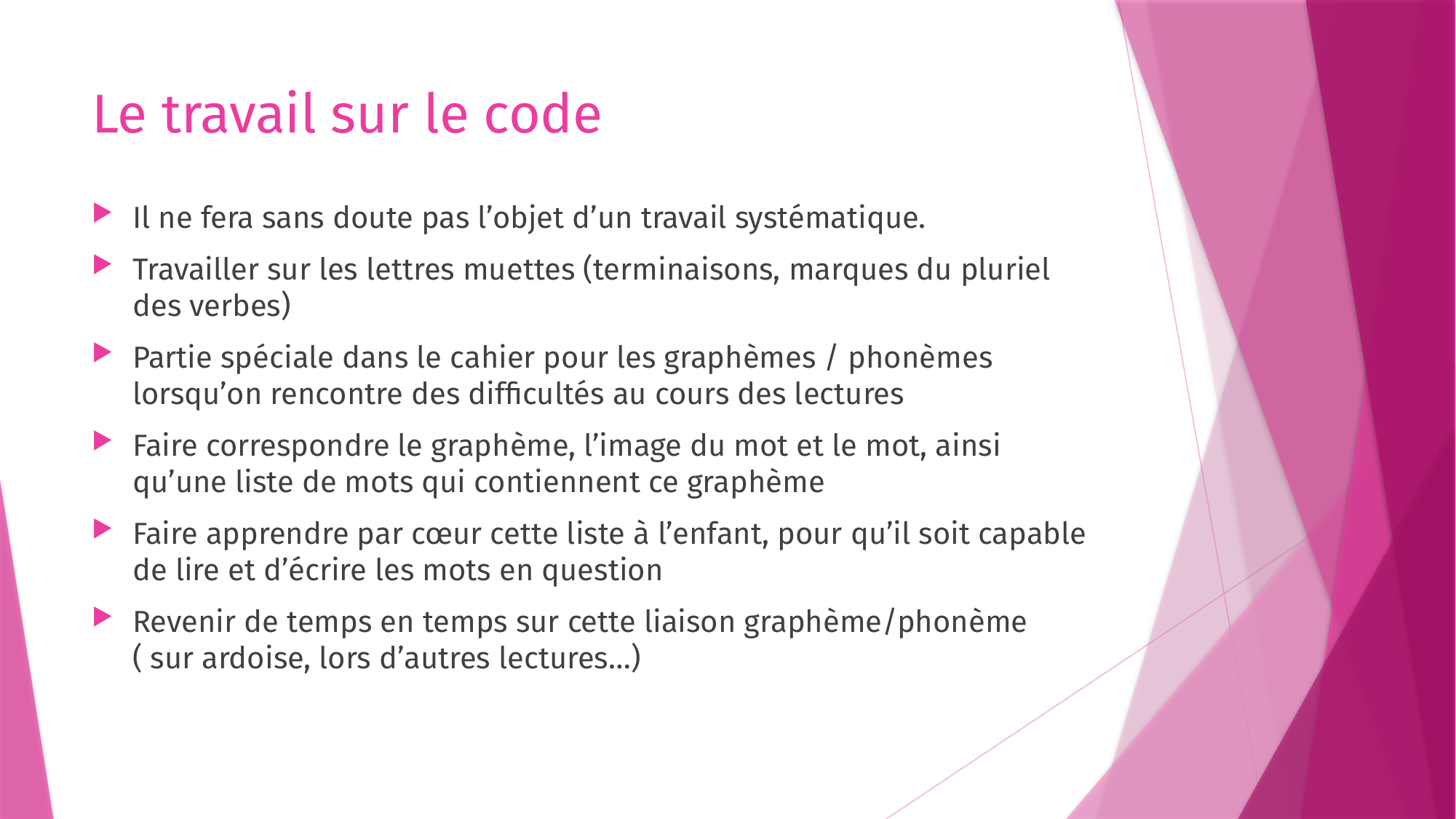

# Le travail sur le code
Il ne fera sans doute pas l’objet d’un travail systématique.
Travailler sur les lettres muettes (terminaisons, marques du pluriel des verbes)
Partie spéciale dans le cahier pour les graphèmes / phonèmes lorsqu’on rencontre des difficultés au cours des lectures
Faire correspondre le graphème, l’image du mot et le mot, ainsi qu’une liste de mots qui contiennent ce graphème
Faire apprendre par cœur cette liste à l’enfant, pour qu’il soit capable de lire et d’écrire les mots en question
Revenir de temps en temps sur cette liaison graphème/phonème ( sur ardoise, lors d’autres lectures…)